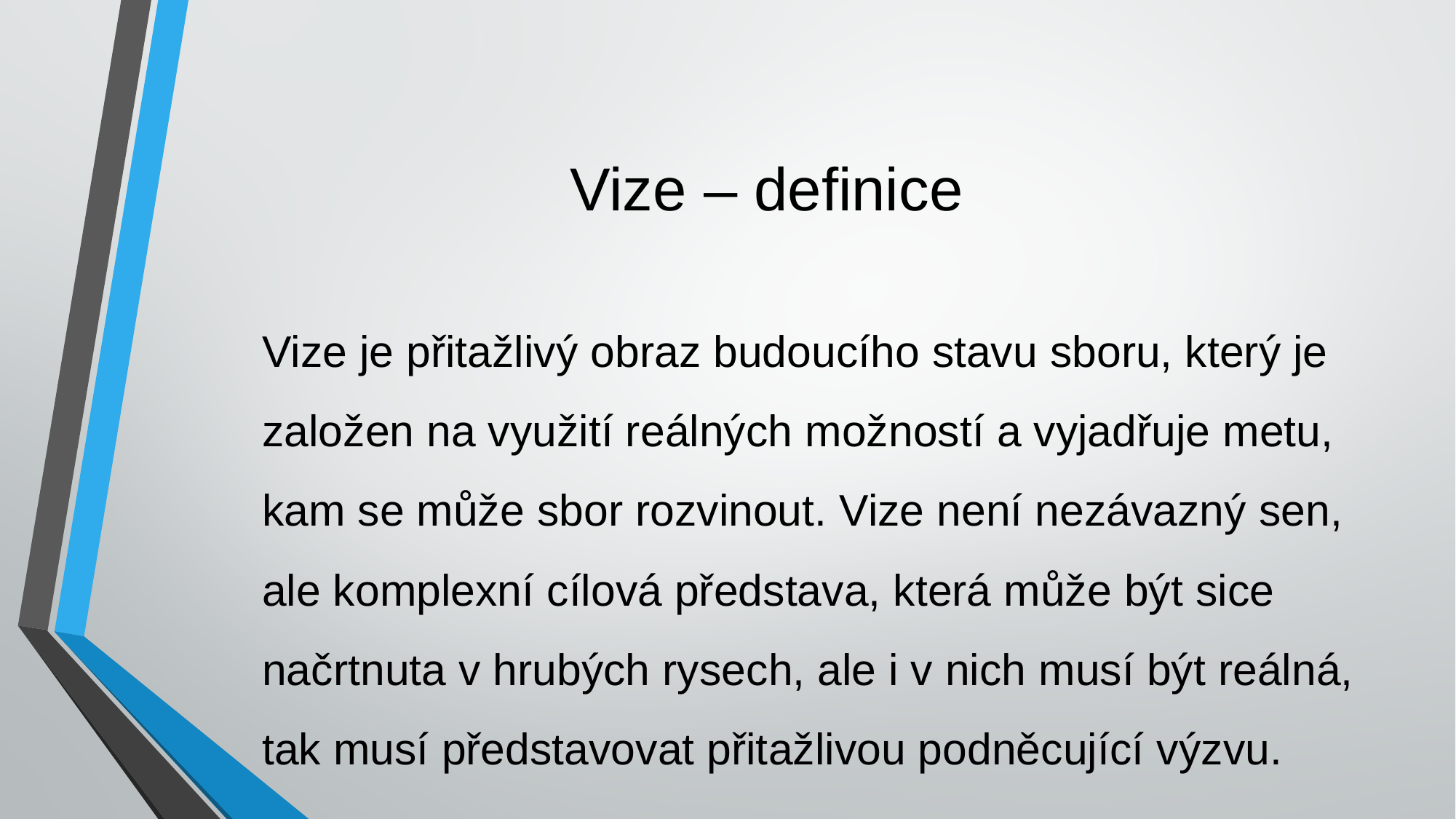

# Vize – definice
Vize je přitažlivý obraz budoucího stavu sboru, který je založen na využití reálných možností a vyjadřuje metu, kam se může sbor rozvinout. Vize není nezávazný sen, ale komplexní cílová představa, která může být sice načrtnuta v hrubých rysech, ale i v nich musí být reálná, tak musí představovat přitažlivou podněcující výzvu.